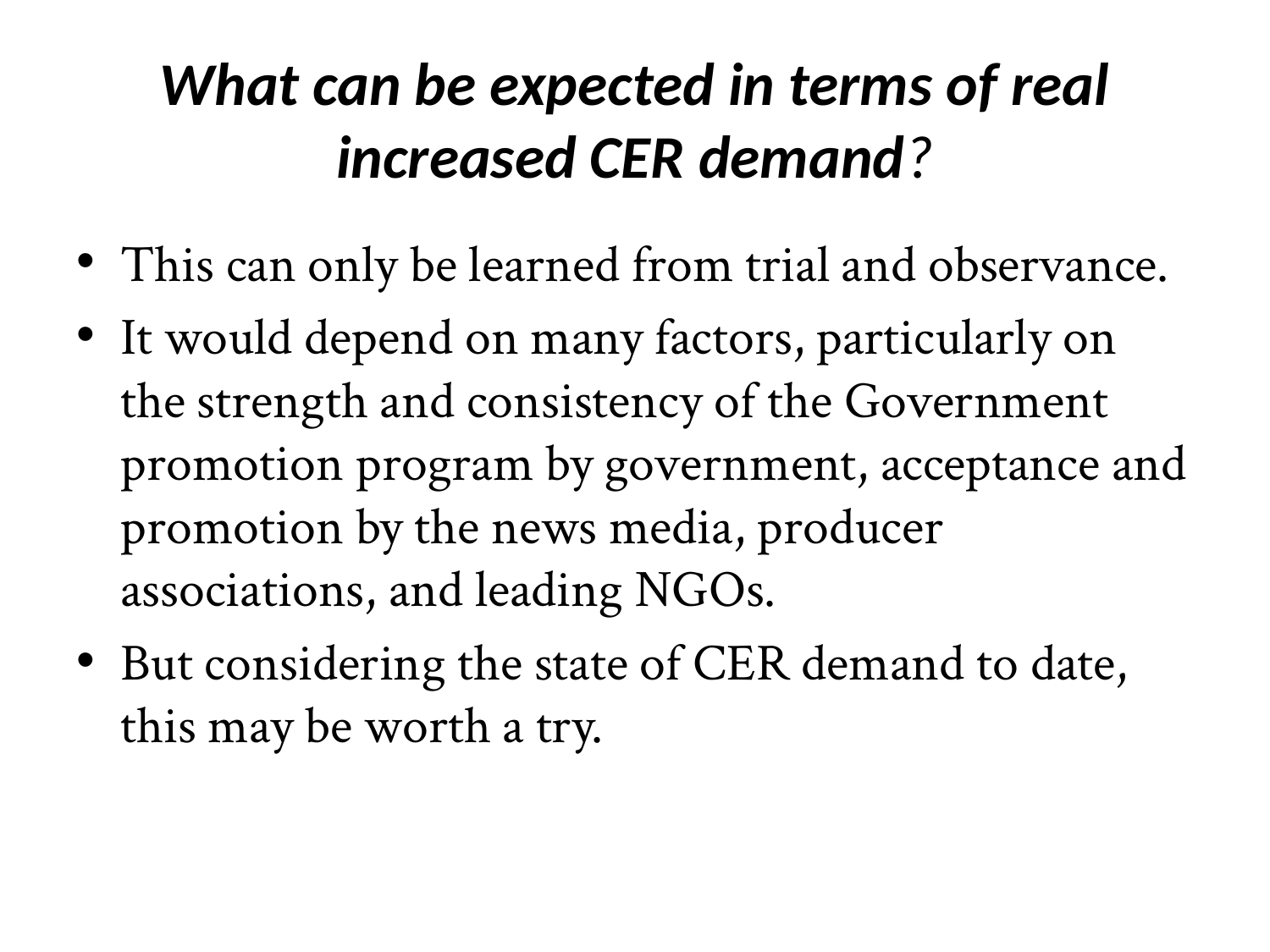

# What can be expected in terms of real increased CER demand?
This can only be learned from trial and observance.
It would depend on many factors, particularly on the strength and consistency of the Government promotion program by government, acceptance and promotion by the news media, producer associations, and leading NGOs.
But considering the state of CER demand to date, this may be worth a try.